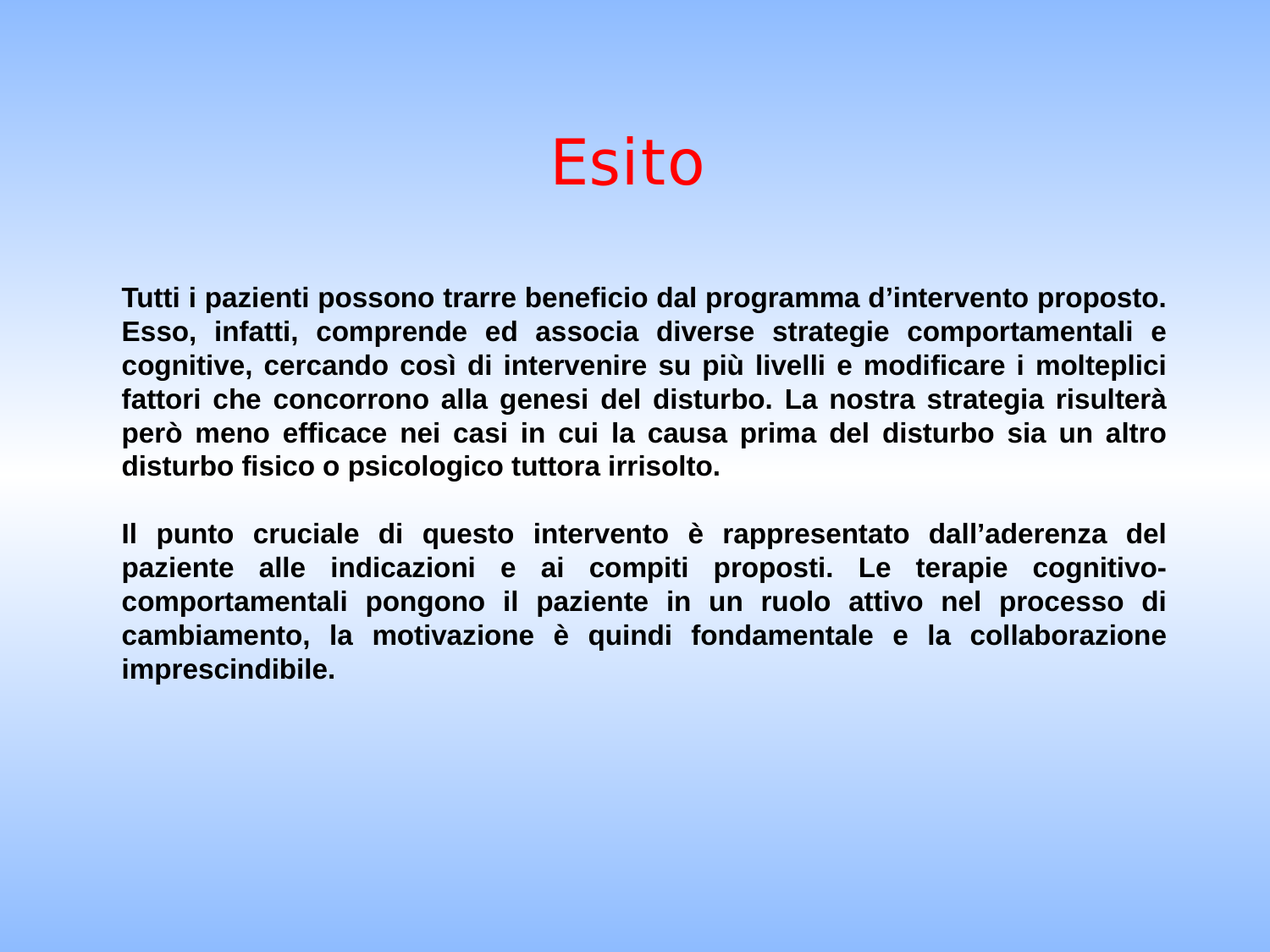

Esito
Tutti i pazienti possono trarre beneficio dal programma d’intervento proposto. Esso, infatti, comprende ed associa diverse strategie comportamentali e cognitive, cercando così di intervenire su più livelli e modificare i molteplici fattori che concorrono alla genesi del disturbo. La nostra strategia risulterà però meno efficace nei casi in cui la causa prima del disturbo sia un altro disturbo fisico o psicologico tuttora irrisolto.

Il punto cruciale di questo intervento è rappresentato dall’aderenza del paziente alle indicazioni e ai compiti proposti. Le terapie cognitivo-comportamentali pongono il paziente in un ruolo attivo nel processo di cambiamento, la motivazione è quindi fondamentale e la collaborazione imprescindibile.